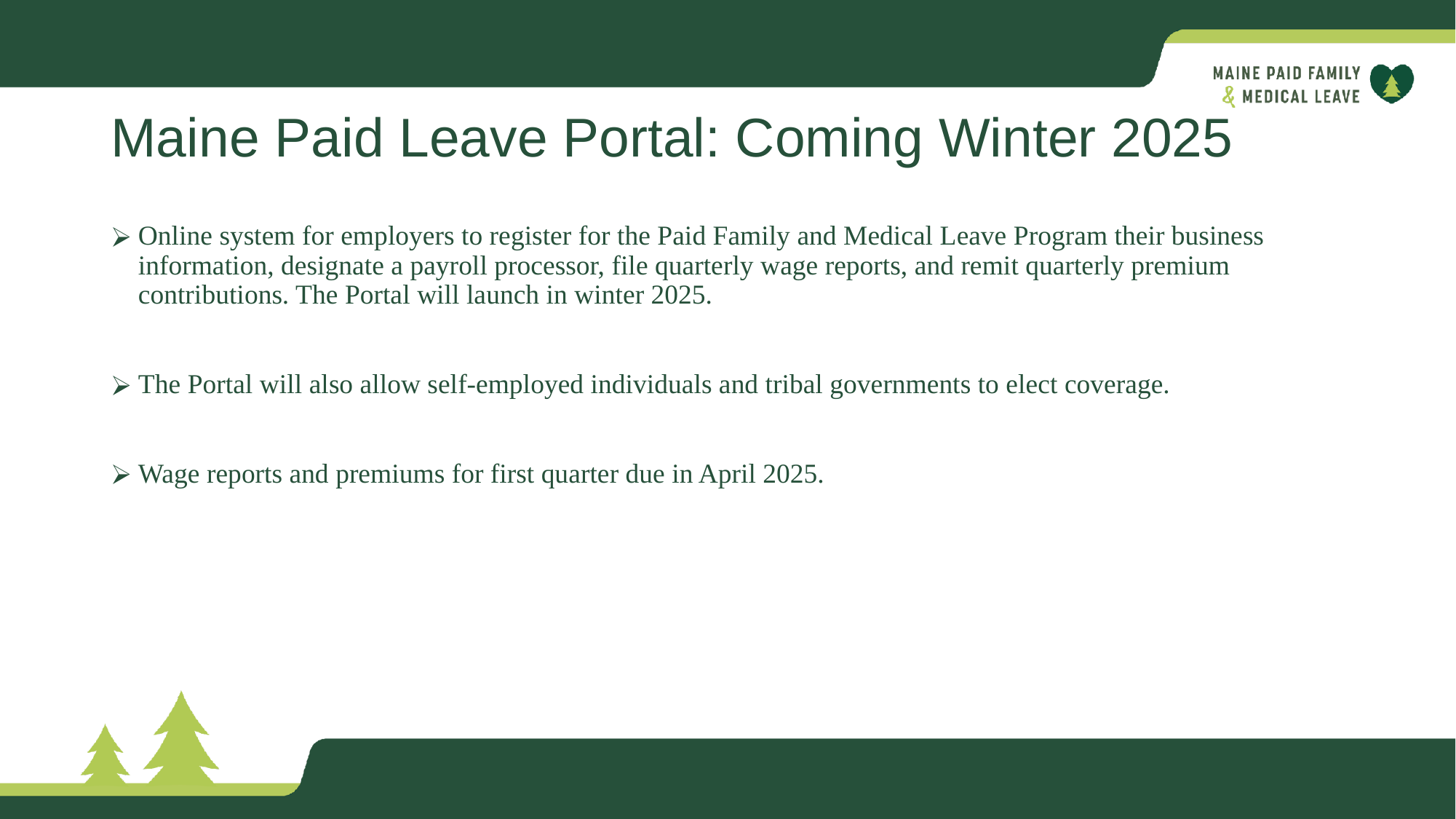

# Maine Paid Leave Portal: Coming Winter 2025
Online system for employers to register for the Paid Family and Medical Leave Program their business information, designate a payroll processor, file quarterly wage reports, and remit quarterly premium contributions. The Portal will launch in winter 2025.

The Portal will also allow self-employed individuals and tribal governments to elect coverage.

Wage reports and premiums for first quarter due in April 2025.